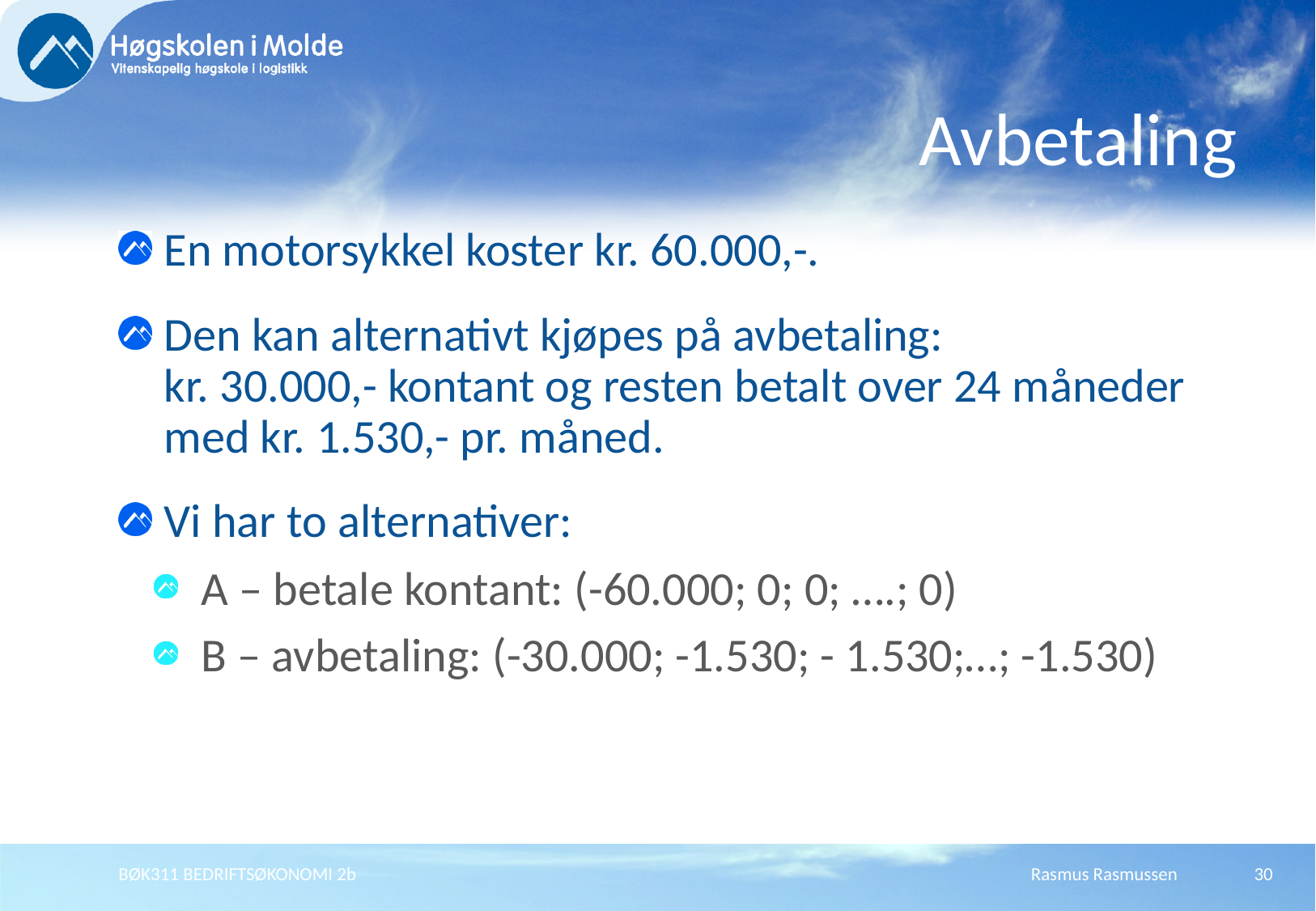

# Avbetaling
En motorsykkel koster kr. 60.000,-.
Den kan alternativt kjøpes på avbetaling:
kr. 30.000,- kontant og resten betalt over 24 måneder med kr. 1.530,- pr. måned.
Vi har to alternativer:
A – betale kontant: (-60.000; 0; 0; ….; 0)
B – avbetaling: (-30.000; -1.530; - 1.530;…; -1.530)
BØK311 BEDRIFTSØKONOMI 2b
Rasmus Rasmussen
30